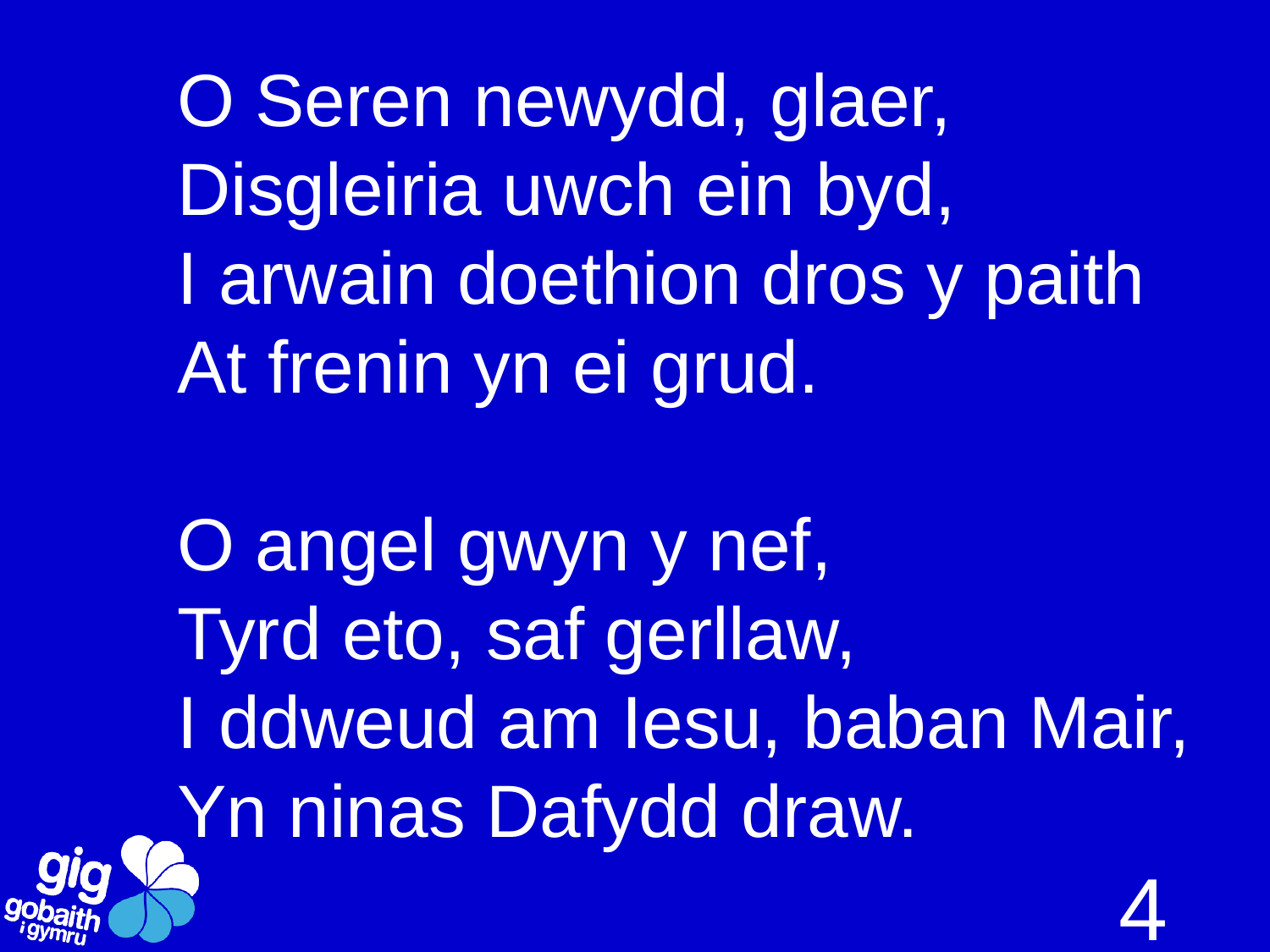

O Seren newydd, glaer,
Disgleiria uwch ein byd,
I arwain doethion dros y paith
At frenin yn ei grud.

O angel gwyn y nef,
Tyrd eto, saf gerllaw,
I ddweud am Iesu, baban Mair,
Yn ninas Dafydd draw.
4